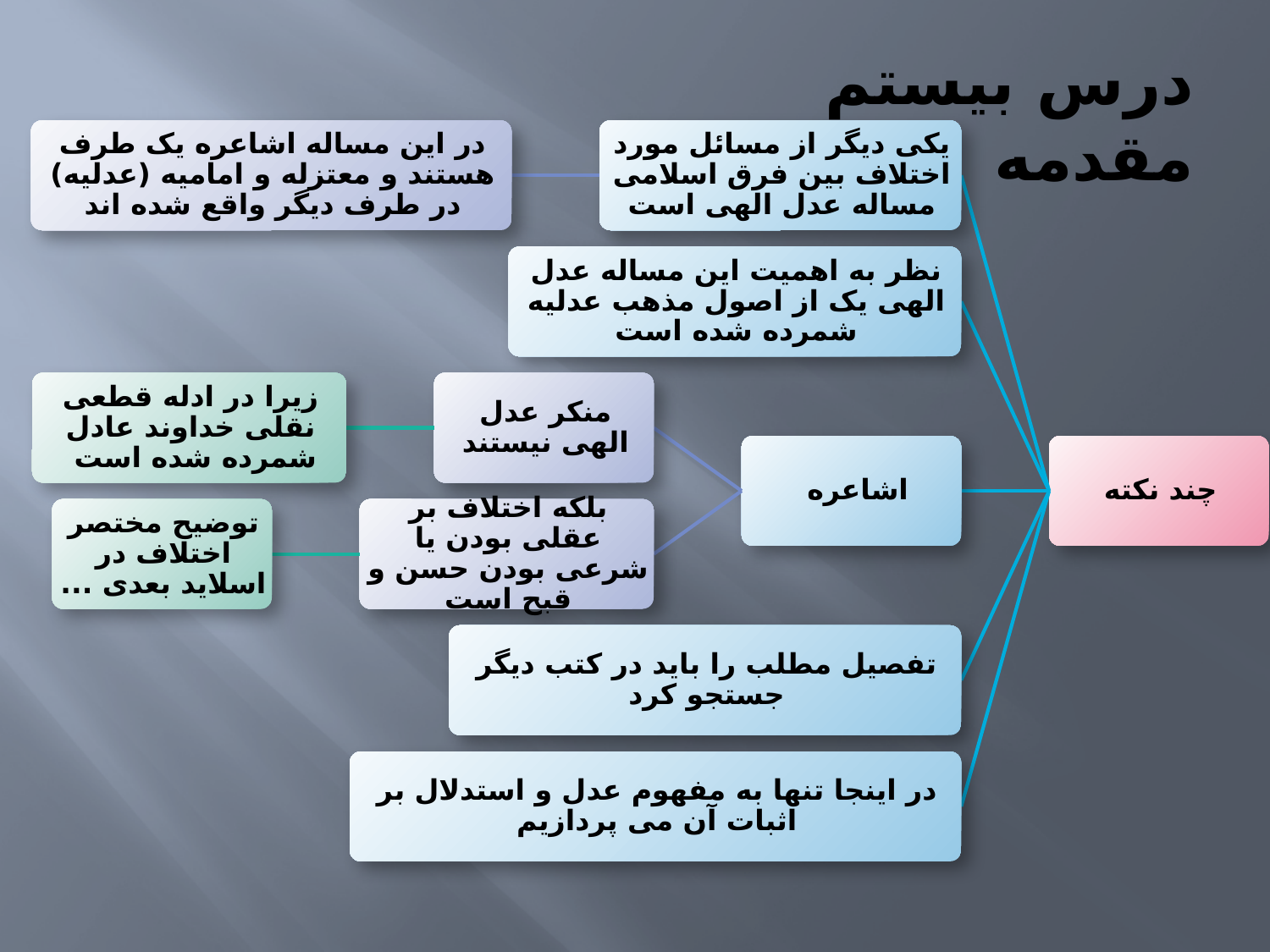

چند نکته

یکی دیگر از مسائل مورد اختلاف بین فرق اسلامی مساله عدل الهی است

در این مساله اشاعره یک طرف هستند و معتزله و امامیه (عدلیه) در طرف دیگر واقع شده اند

نظر به اهمیت این مساله عدل الهی یک از اصول مذهب عدلیه شمرده شده است

اشاعره

منکر عدل الهی نیستند

زیرا در ادله قطعی نقلی خداوند عادل شمرده شده است

بلکه اختلاف بر عقلی بودن یا شرعی بودن حسن و قبح است

توضیح مختصر اختلاف در اسلاید بعدی ...

تفصیل مطلب را باید در کتب دیگر جستجو کرد

در اینجا تنها به مفهوم عدل و استدلال بر اثبات آن می پردازیم
# درس بیستم مقدمه